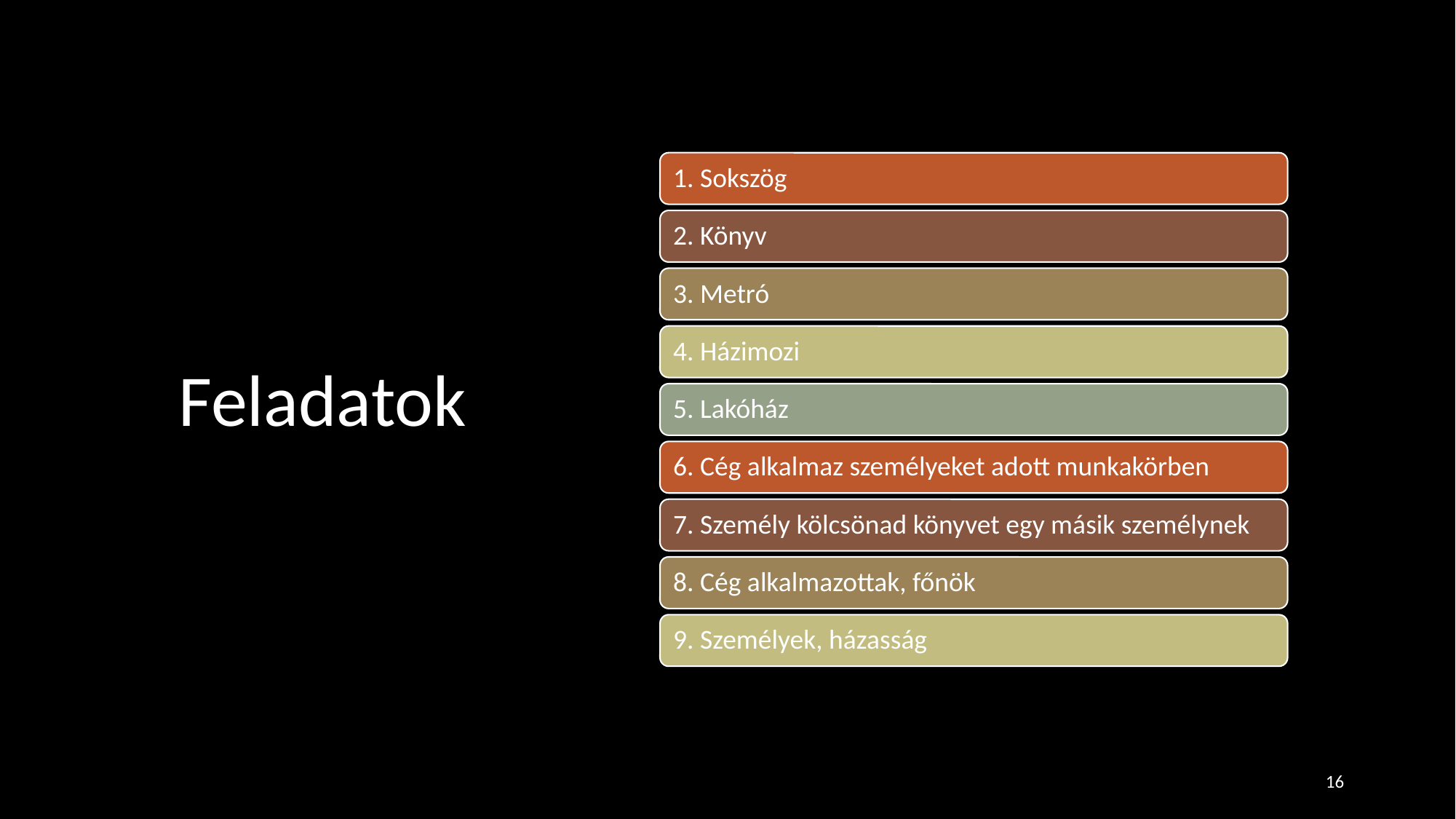

# Feladatok
1. Sokszög
2. Könyv
3. Metró
4. Házimozi
5. Lakóház
6. Cég alkalmaz személyeket adott munkakörben
7. Személy kölcsönad könyvet egy másik személynek
8. Cég alkalmazottak, főnök
9. Személyek, házasság
16